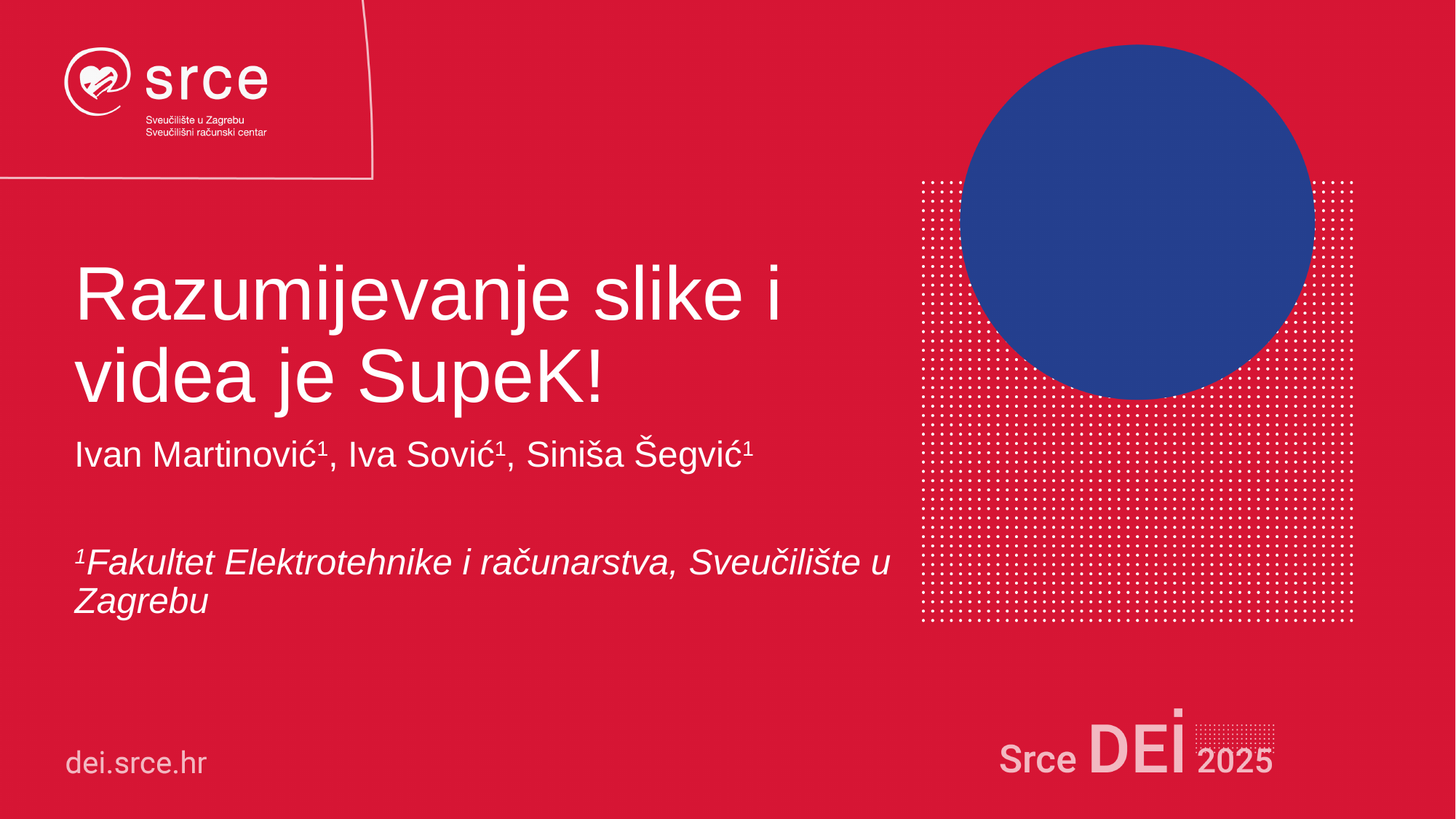

# Razumijevanje slike i videa je SupeK!
Ivan Martinović1, Iva Sović1, Siniša Šegvić1

1Fakultet Elektrotehnike i računarstva, Sveučilište u Zagrebu